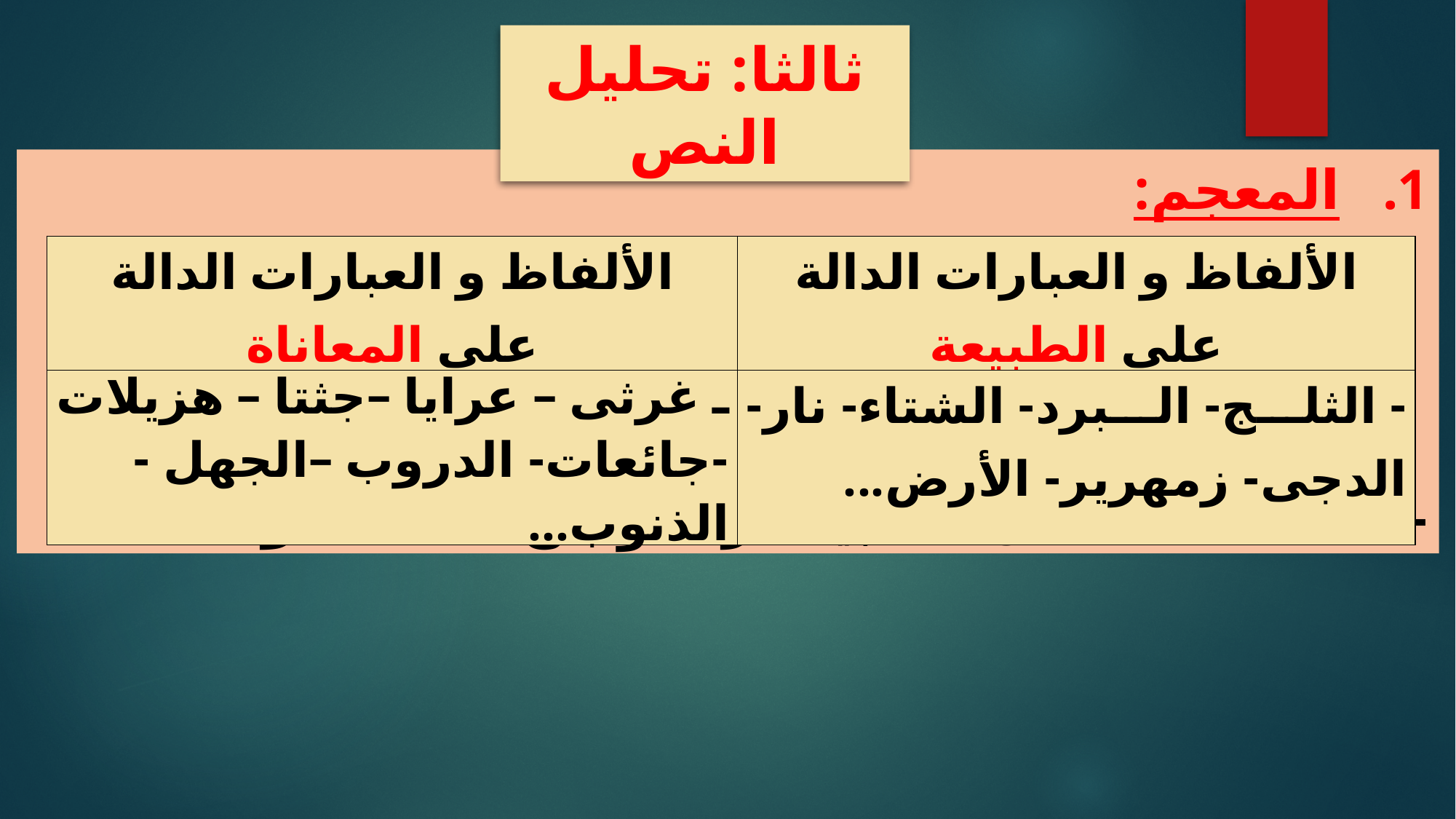

ثالثا: تحليل النص
المعجم:

- علاقة تضاد؛ لأن الطبيعة زادت من معاناة هؤلاء
| الألفاظ و العبارات الدالة على المعاناة | الألفاظ و العبارات الدالة على الطبيعة |
| --- | --- |
| ـ غرثى – عرايا –جثتا – هزيلات -جائعات- الدروب –الجهل -الذنوب... | - الثلج- البرد- الشتاء- نار- الدجى- زمهرير- الأرض... |